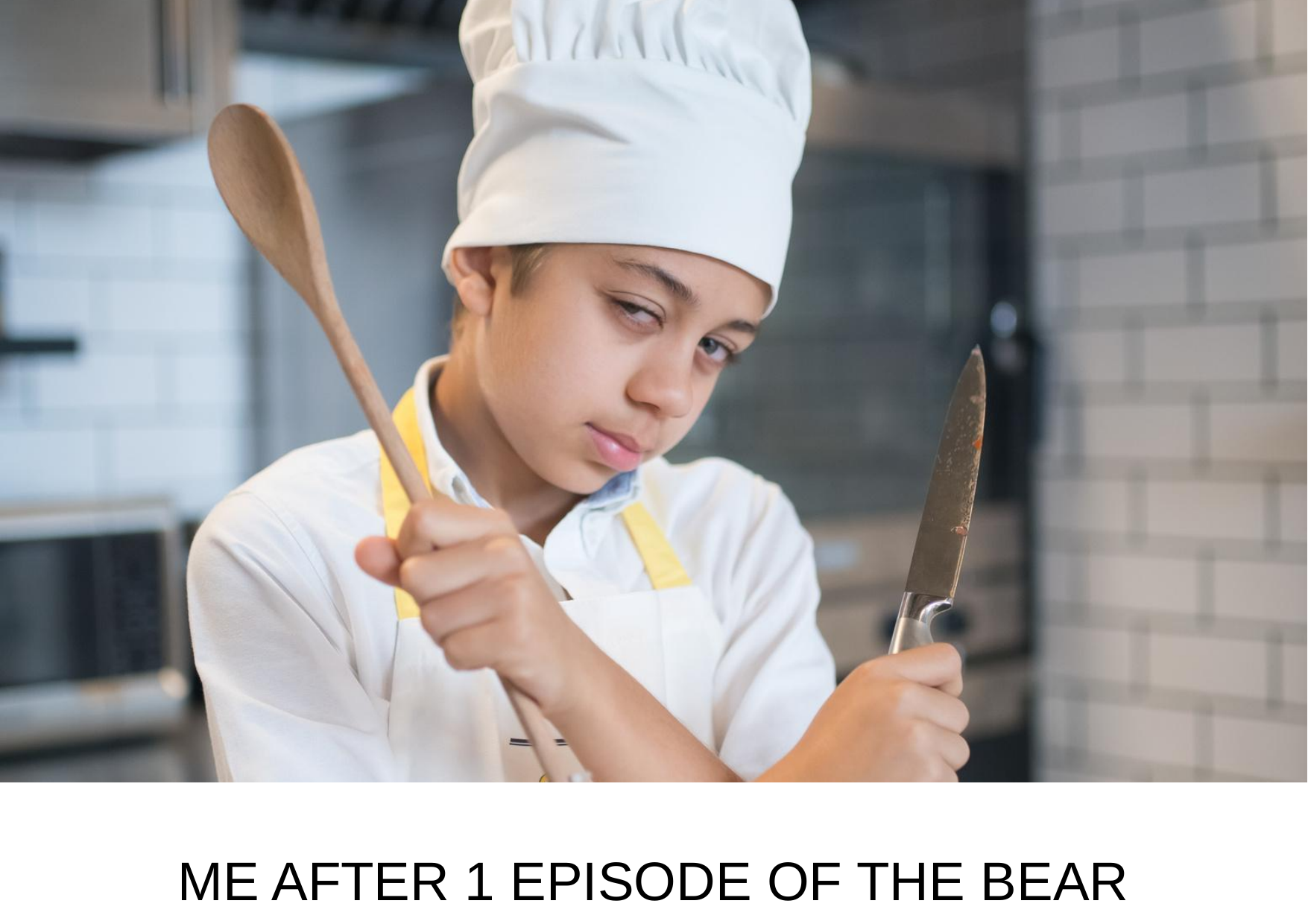

ME AFTER 1 EPISODE OF THE BEAR